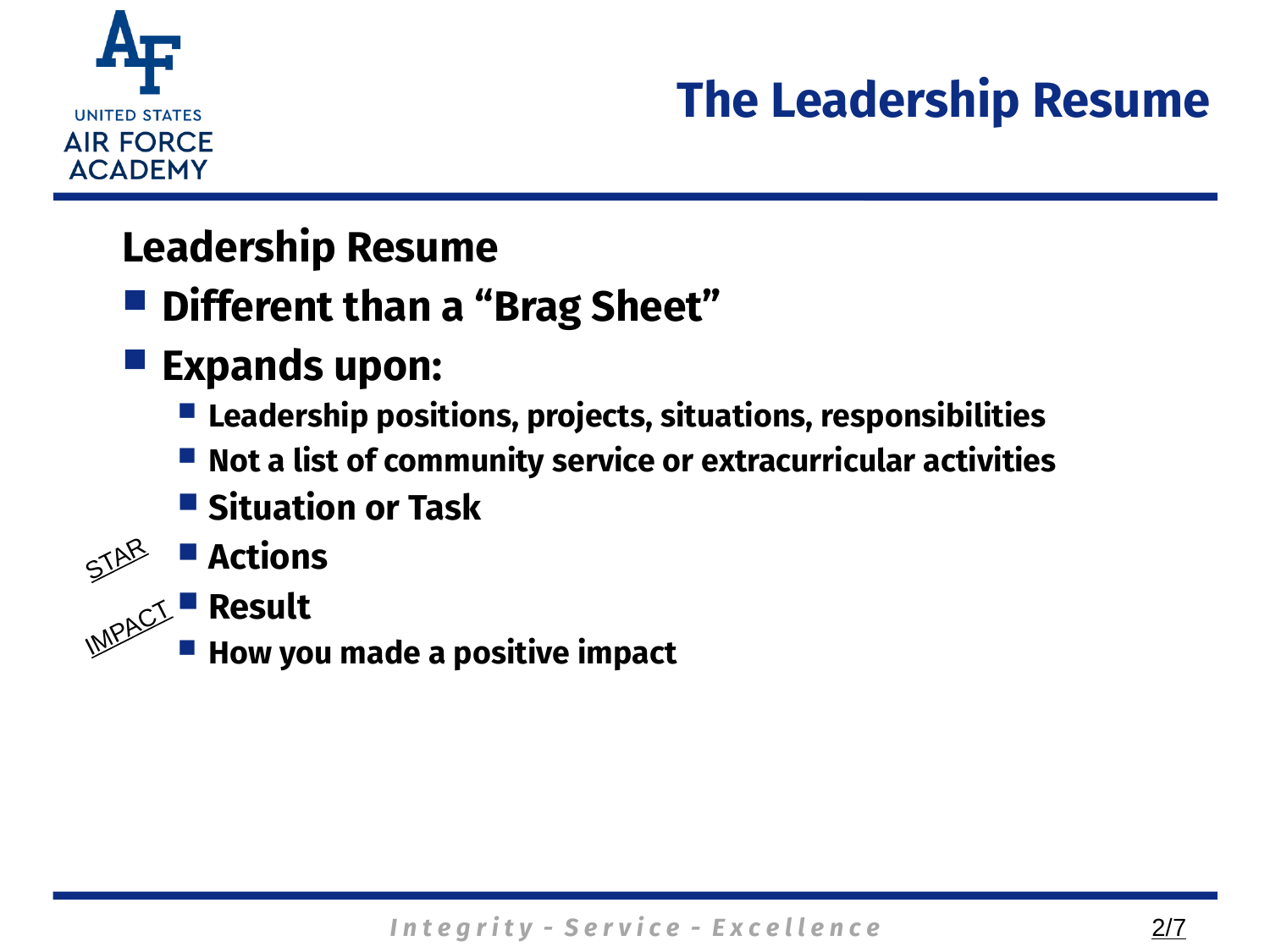

# The Leadership Resume
Leadership Resume
Different than a “Brag Sheet”
Expands upon:
Leadership positions, projects, situations, responsibilities
Not a list of community service or extracurricular activities
Situation or Task
Actions
Result
How you made a positive impact

STAR
IMPACT
2/7